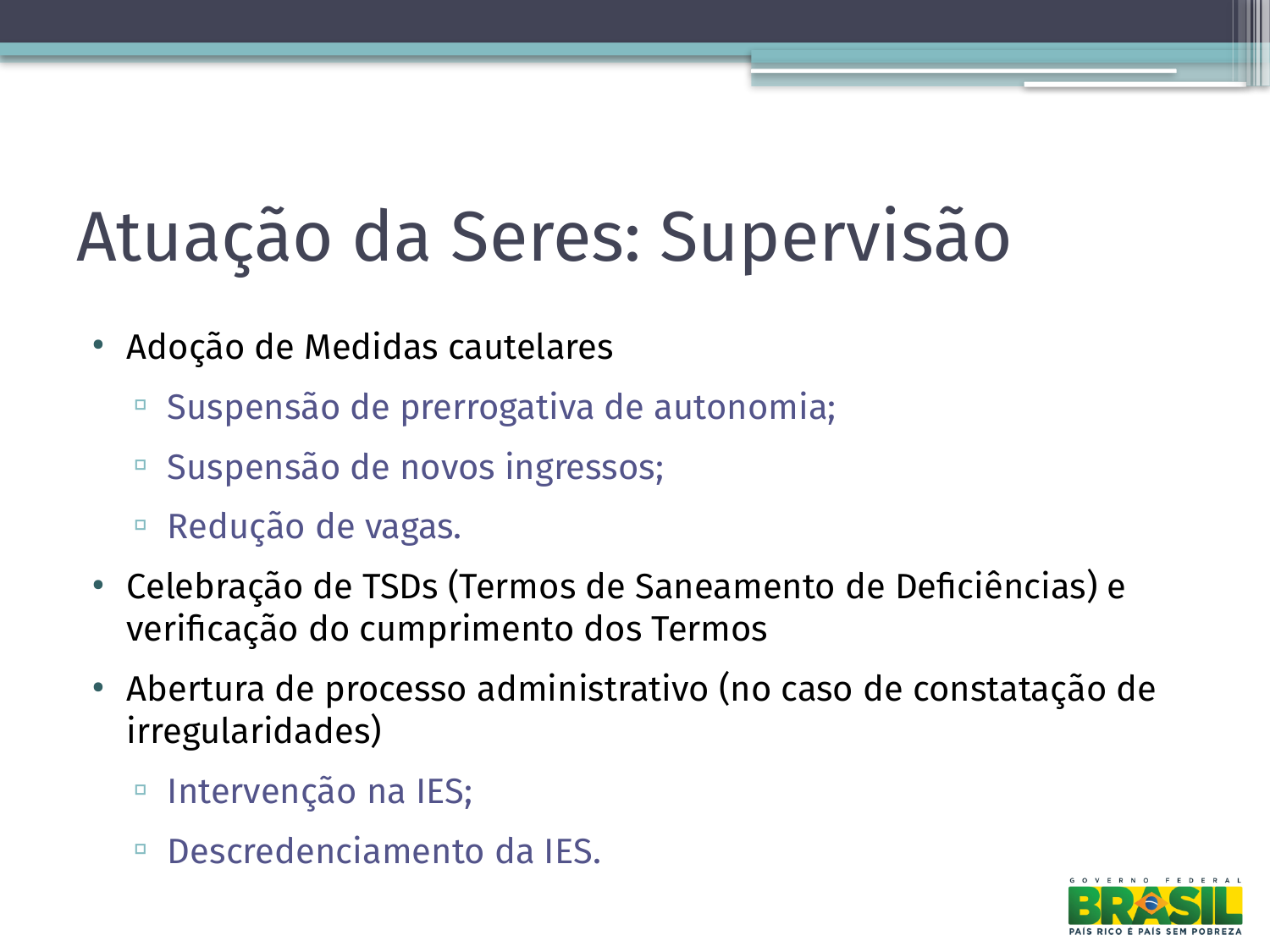

# Atuação da Seres: Supervisão
Adoção de Medidas cautelares
Suspensão de prerrogativa de autonomia;
Suspensão de novos ingressos;
Redução de vagas.
Celebração de TSDs (Termos de Saneamento de Deficiências) e verificação do cumprimento dos Termos
Abertura de processo administrativo (no caso de constatação de irregularidades)
Intervenção na IES;
Descredenciamento da IES.